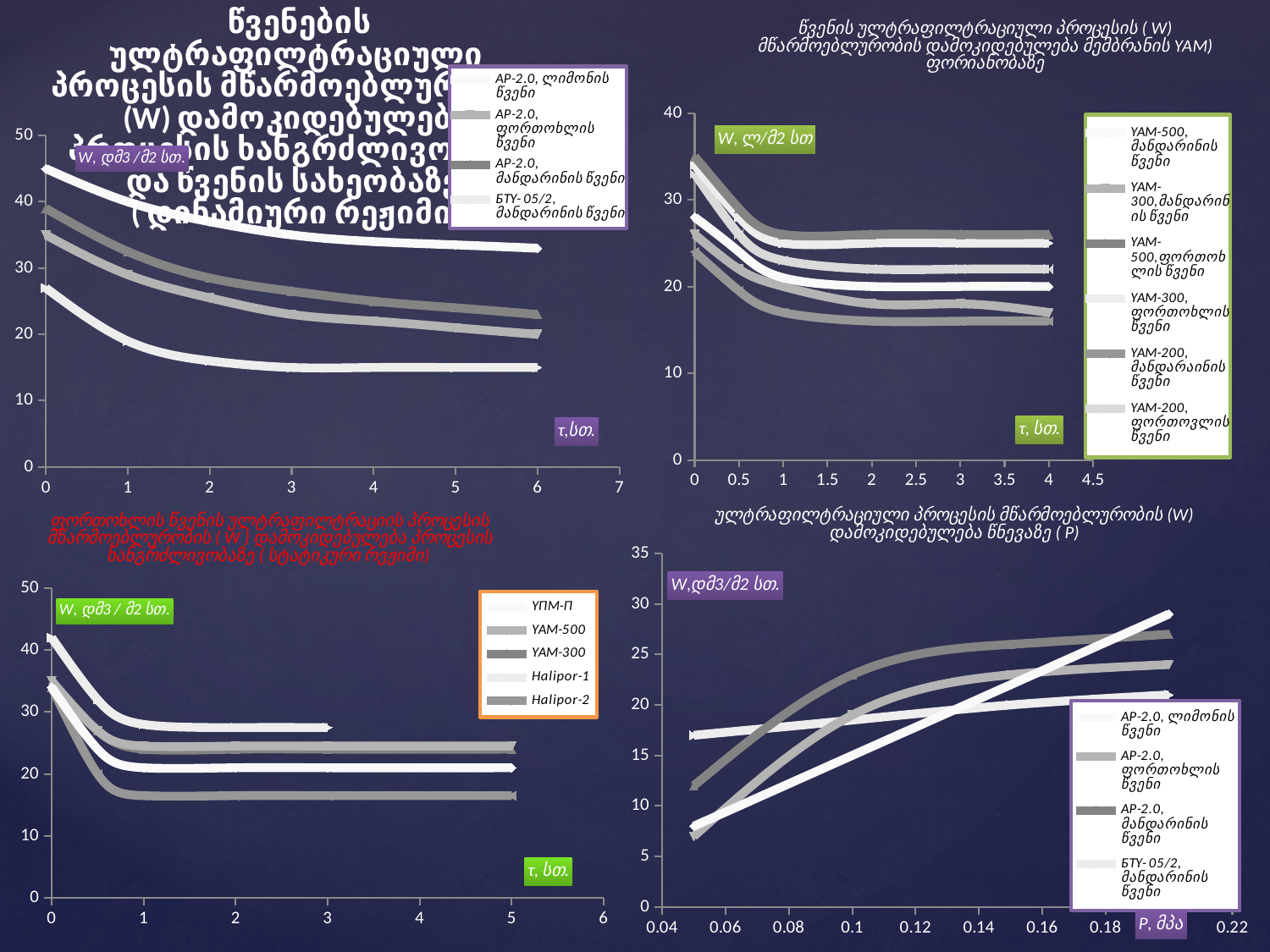

### Chart: წვენის ულტრაფილტრაციული პროცესის ( W) მწარმოებლურობის დამოკიდებულება მემბრანის YAM) ფორიანობაზე

| Category | YAM-500, მანდარინის წვენი | YAM-300,მანდარინის წვენი | YAM-500,ფორთოხლის წვენი | YAM-300, ფორთოხლის წვენი | YAM-200, მანდარაინის წვენი | YAM-200, ფორთოვლის წვენი |
|---|---|---|---|---|---|---|

### Chart:  წვენების ულტრაფილტრაციული პროცესის მწარმოებლურობის (W) დამოკიდებულება პროცესის ხანგრძლივობაზე და წვენის სახეობაზე
( დინამიური რეჟიმი)

| Category | AP-2.0, ლიმონის წვენი | AP-2.0, ფორთოხლის წვენი | AP-2.0, მანდარინის წვენი | БTY- 05/2, მანდარინის წვენი |
|---|---|---|---|---|

### Chart: ულტრაფილტრაციული პროცესის მწარმოებლურობის (W) დამოკიდებულება წნევაზე ( P)

| Category | AP-2.0, ლიმონის წვენი | AP-2.0, ფორთოხლის წვენი | AP-2.0, მანდარინის წვენი | БTY- 05/2, მანდარინის წვენი |
|---|---|---|---|---|

### Chart: ფორთოხლის წვენის ულტრაფილტრაციის პროცესის მწარმოებლურობის ( W ) დამოკიდებულება პროცესის ხანგრძლივობაზე ( სტატიკური რეჟიმი)

| Category | YПМ-П | YAM-500 | YAM-300 | Halipor-1 | Halipor-2 |
|---|---|---|---|---|---|